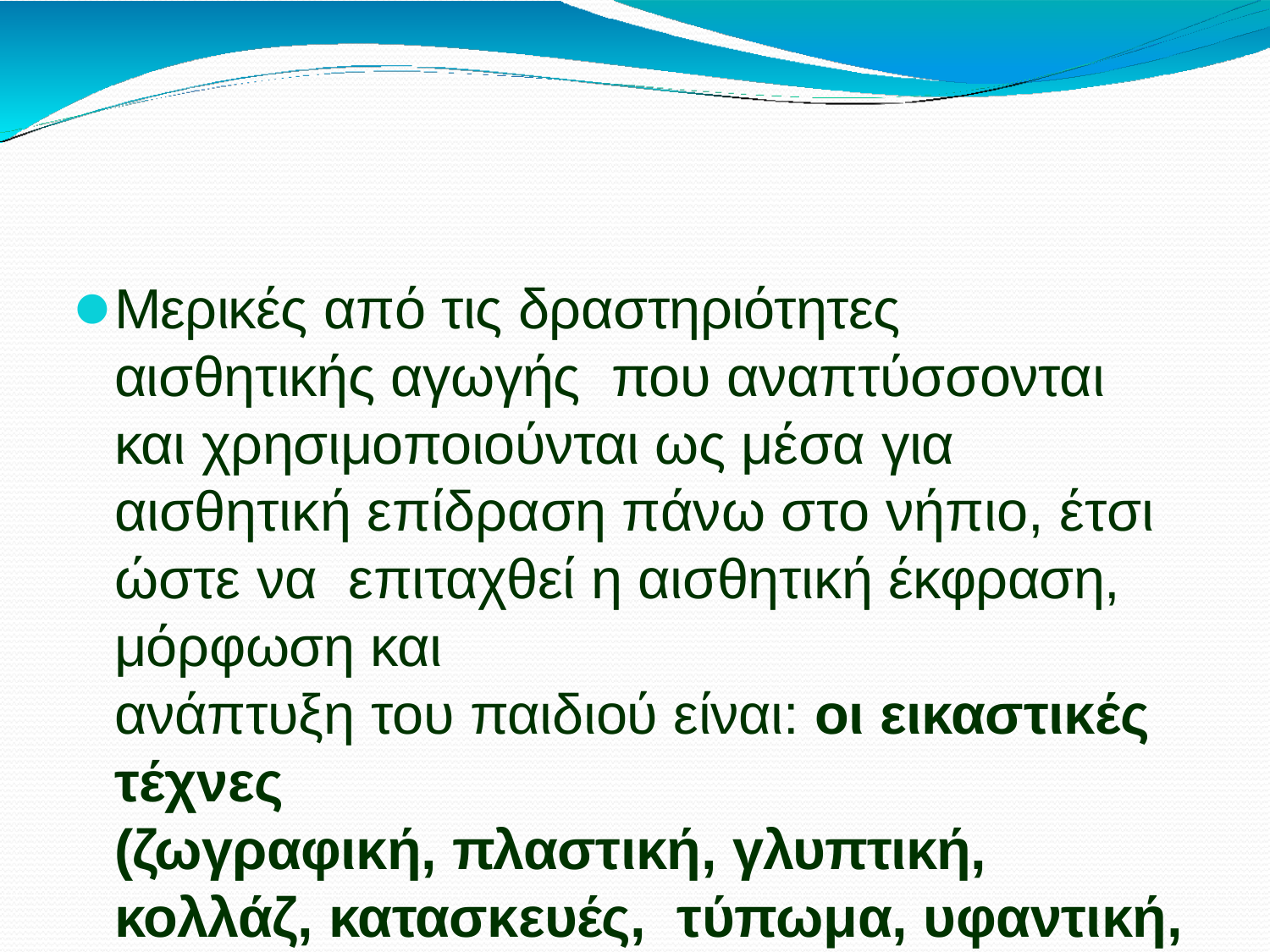

Μερικές από τις δραστηριότητες αισθητικής αγωγής  που αναπτύσσονται και χρησιμοποιούνται ως μέσα για  αισθητική επίδραση πάνω στο νήπιο, έτσι ώστε να  επιταχθεί η αισθητική έκφραση, μόρφωση και
ανάπτυξη του παιδιού είναι: οι εικαστικές τέχνες
(ζωγραφική, πλαστική, γλυπτική, κολλάζ, κατασκευές,  τύπωμα, υφαντική, κ.α), θεατρικές τέχνες (θεατρικό  παιχνίδι, δραματοποίηση, κουκλοθέατρο), η μουσική, η  λογοτεχνία ,η κίνηση, κλπ.